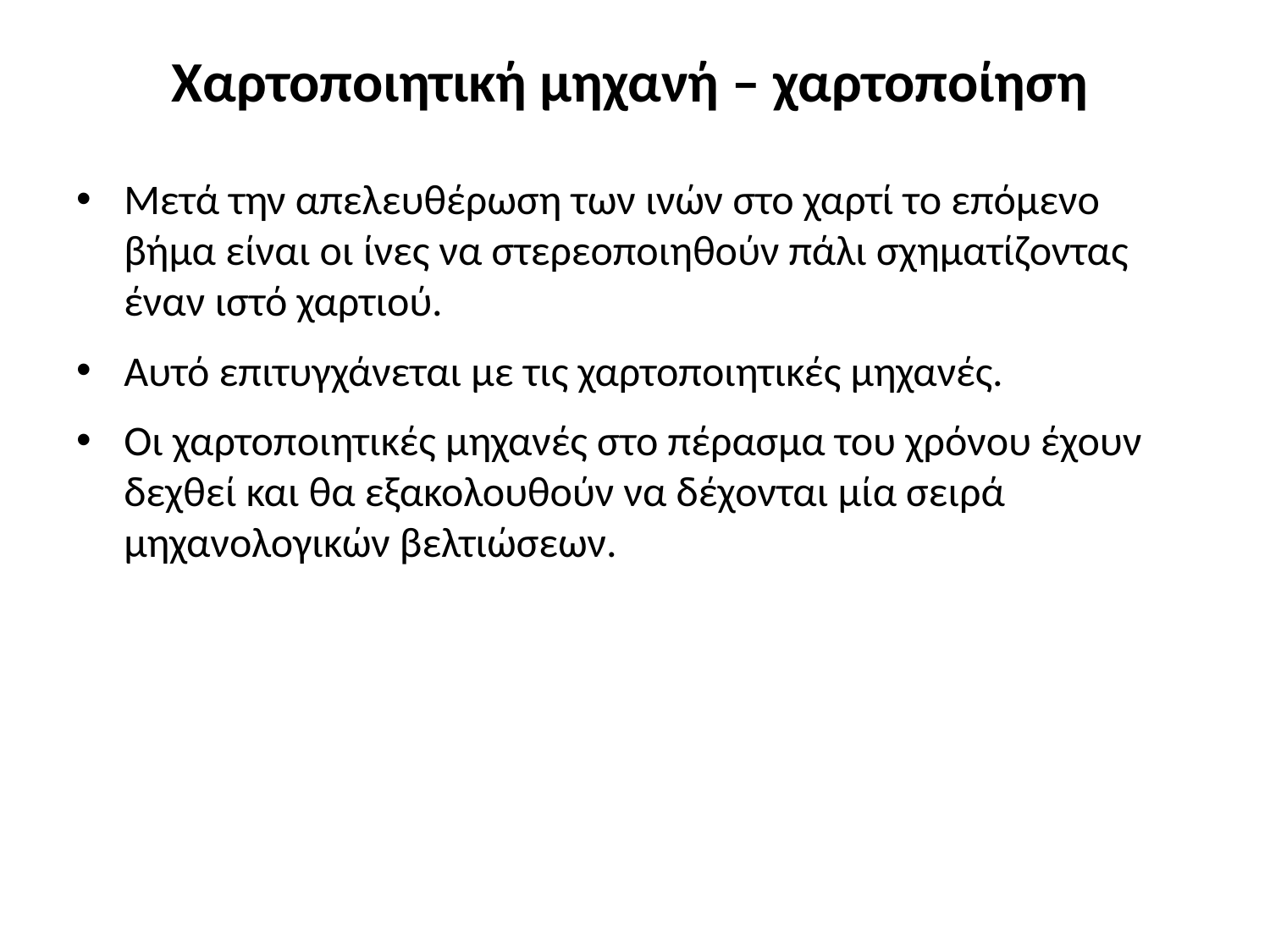

# Χαρτοποιητική μηχανή – χαρτοποίηση
Μετά την απελευθέρωση των ινών στο χαρτί το επόμενο βήμα είναι οι ίνες να στερεοποιηθούν πάλι σχηματίζοντας έναν ιστό χαρτιού.
Αυτό επιτυγχάνεται με τις χαρτοποιητικές μηχανές.
Οι χαρτοποιητικές μηχανές στο πέρασμα του χρόνου έχουν δεχθεί και θα εξακολουθούν να δέχονται μία σειρά μηχανολογικών βελτιώσεων.